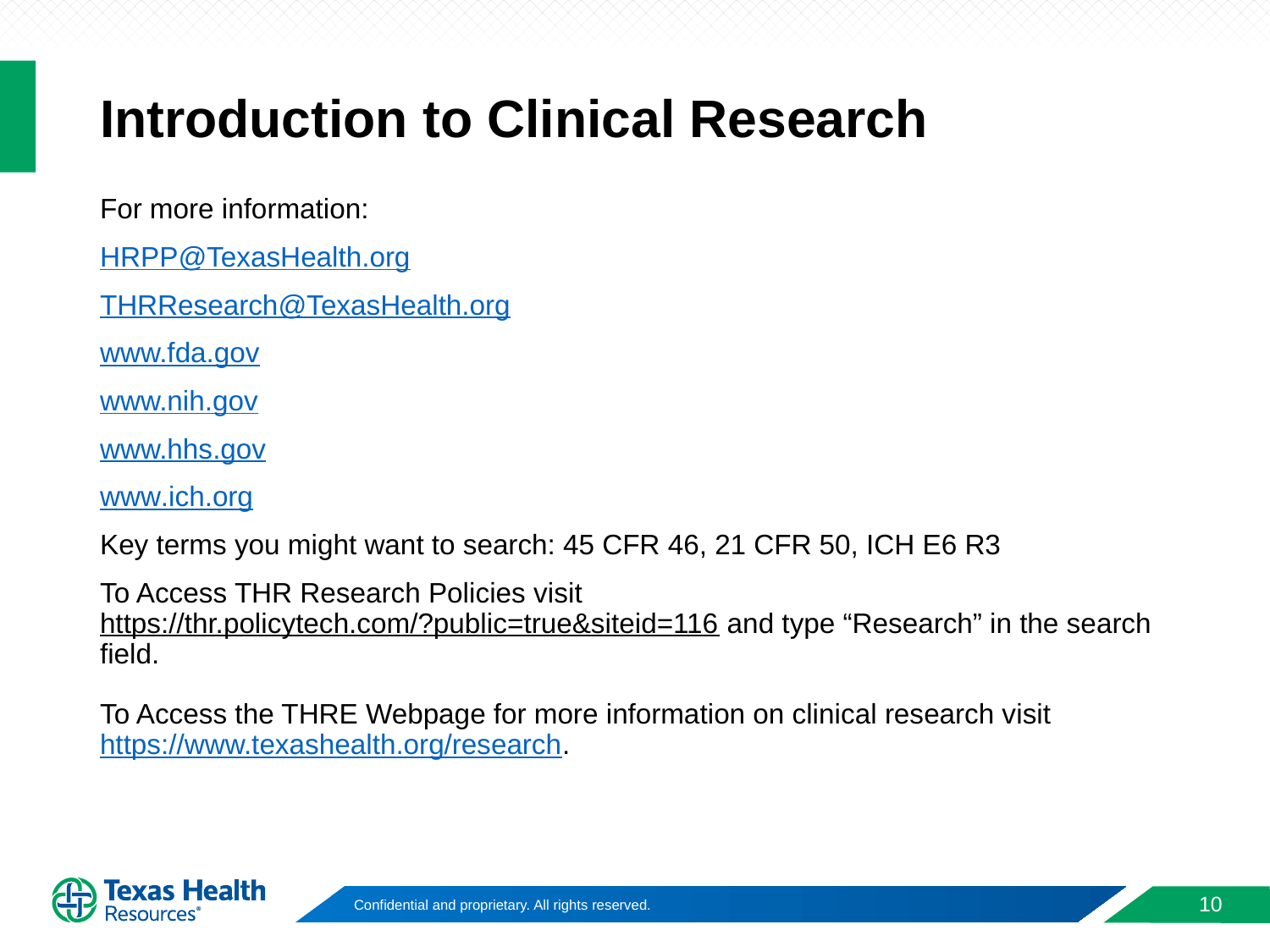

# Introduction to Clinical Research
For more information:
HRPP@TexasHealth.org
THRResearch@TexasHealth.org
www.fda.gov
www.nih.gov
www.hhs.gov
www.ich.org
Key terms you might want to search: 45 CFR 46, 21 CFR 50, ICH E6 R3
To Access THR Research Policies visit https://thr.policytech.com/?public=true&siteid=116 and type “Research” in the search field.
To Access the THRE Webpage for more information on clinical research visit https://www.texashealth.org/research.

10